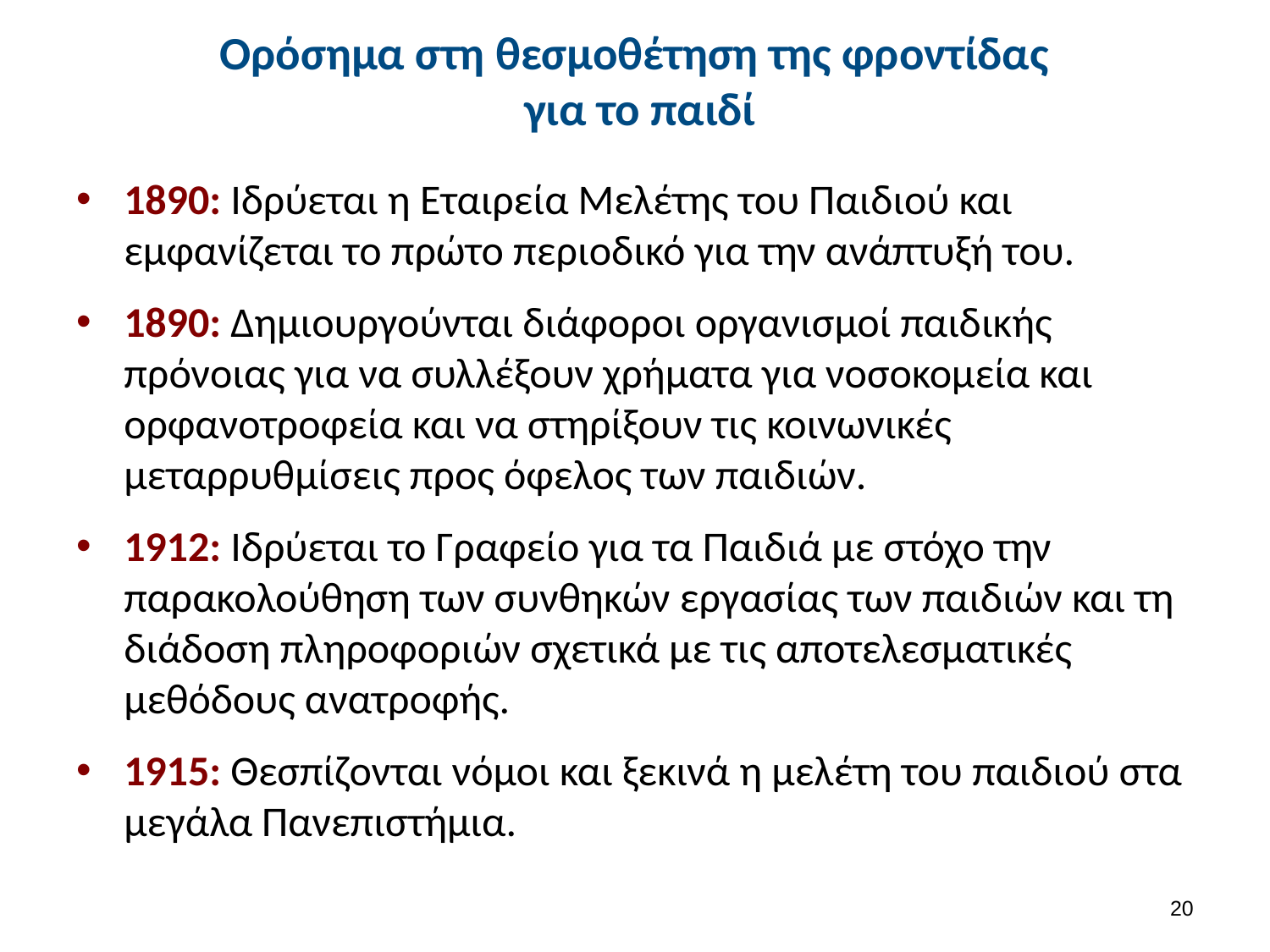

# Ορόσημα στη θεσμοθέτηση της φροντίδας για το παιδί
1890: Ιδρύεται η Εταιρεία Μελέτης του Παιδιού και εμφανίζεται το πρώτο περιοδικό για την ανάπτυξή του.
1890: Δημιουργούνται διάφοροι οργανισμοί παιδικής πρόνοιας για να συλλέξουν χρήματα για νοσοκομεία και ορφανοτροφεία και να στηρίξουν τις κοινωνικές μεταρρυθμίσεις προς όφελος των παιδιών.
1912: Ιδρύεται το Γραφείο για τα Παιδιά με στόχο την παρακολούθηση των συνθηκών εργασίας των παιδιών και τη διάδοση πληροφοριών σχετικά με τις αποτελεσματικές μεθόδους ανατροφής.
1915: Θεσπίζονται νόμοι και ξεκινά η μελέτη του παιδιού στα μεγάλα Πανεπιστήμια.

20